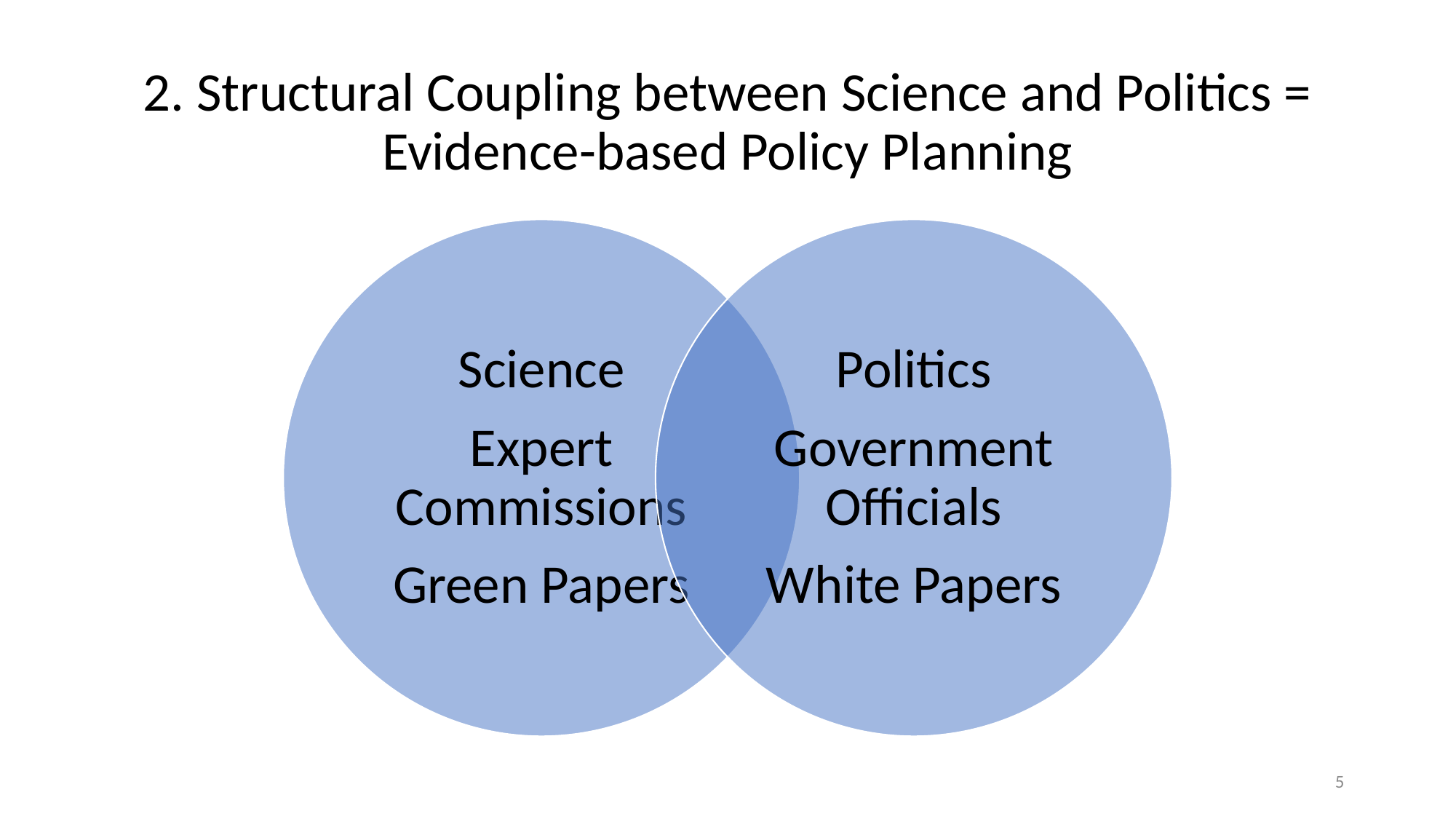

# 2. Structural Coupling between Science and Politics = Evidence-based Policy Planning
Science
Expert Commissions
Green Papers
Politics
Government Officials
White Papers
5